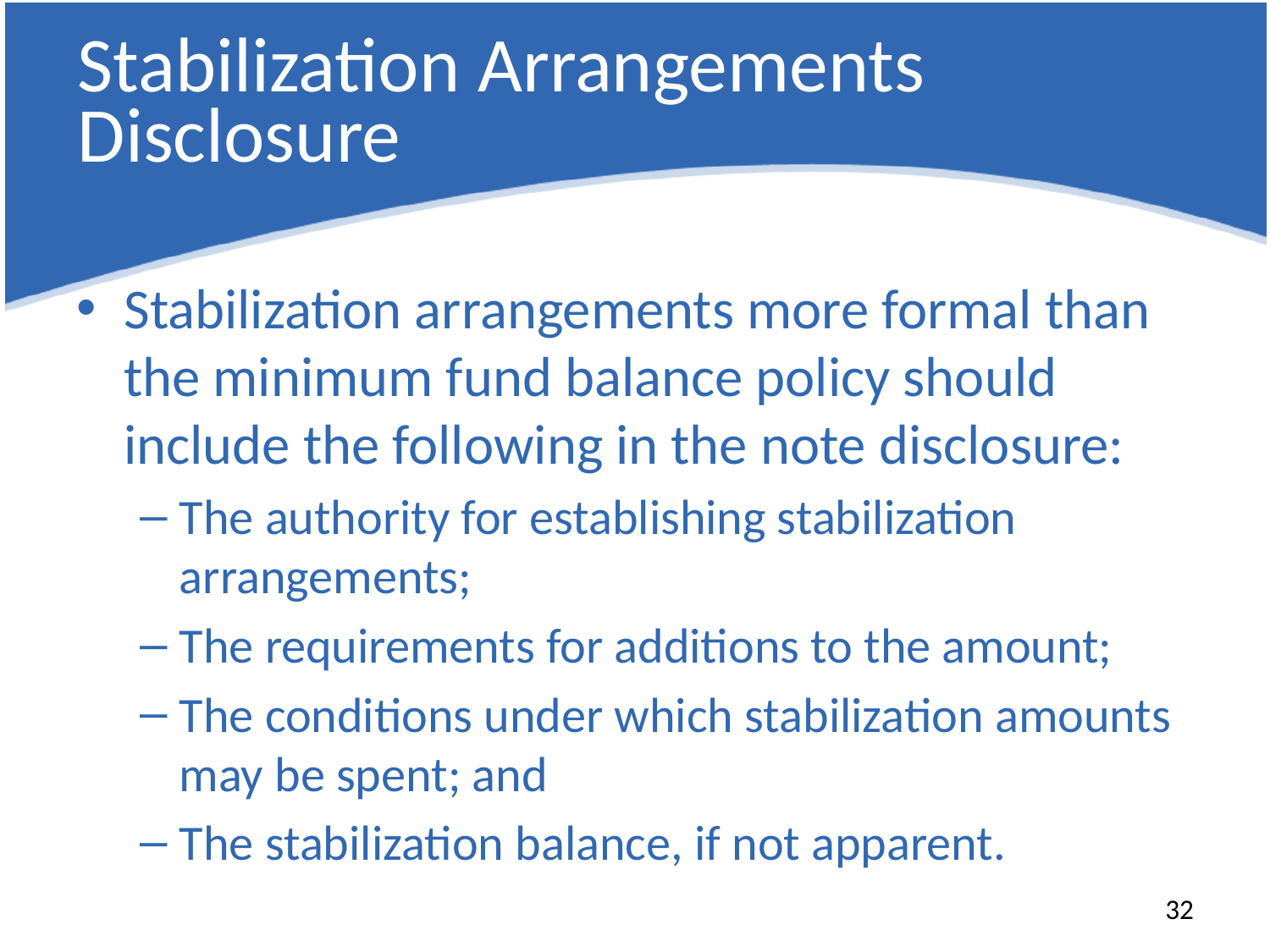

# Stabilization Arrangements Disclosure
Stabilization arrangements more formal than the minimum fund balance policy should include the following in the note disclosure:
The authority for establishing stabilization arrangements;
The requirements for additions to the amount;
The conditions under which stabilization amounts may be spent; and
The stabilization balance, if not apparent.
32